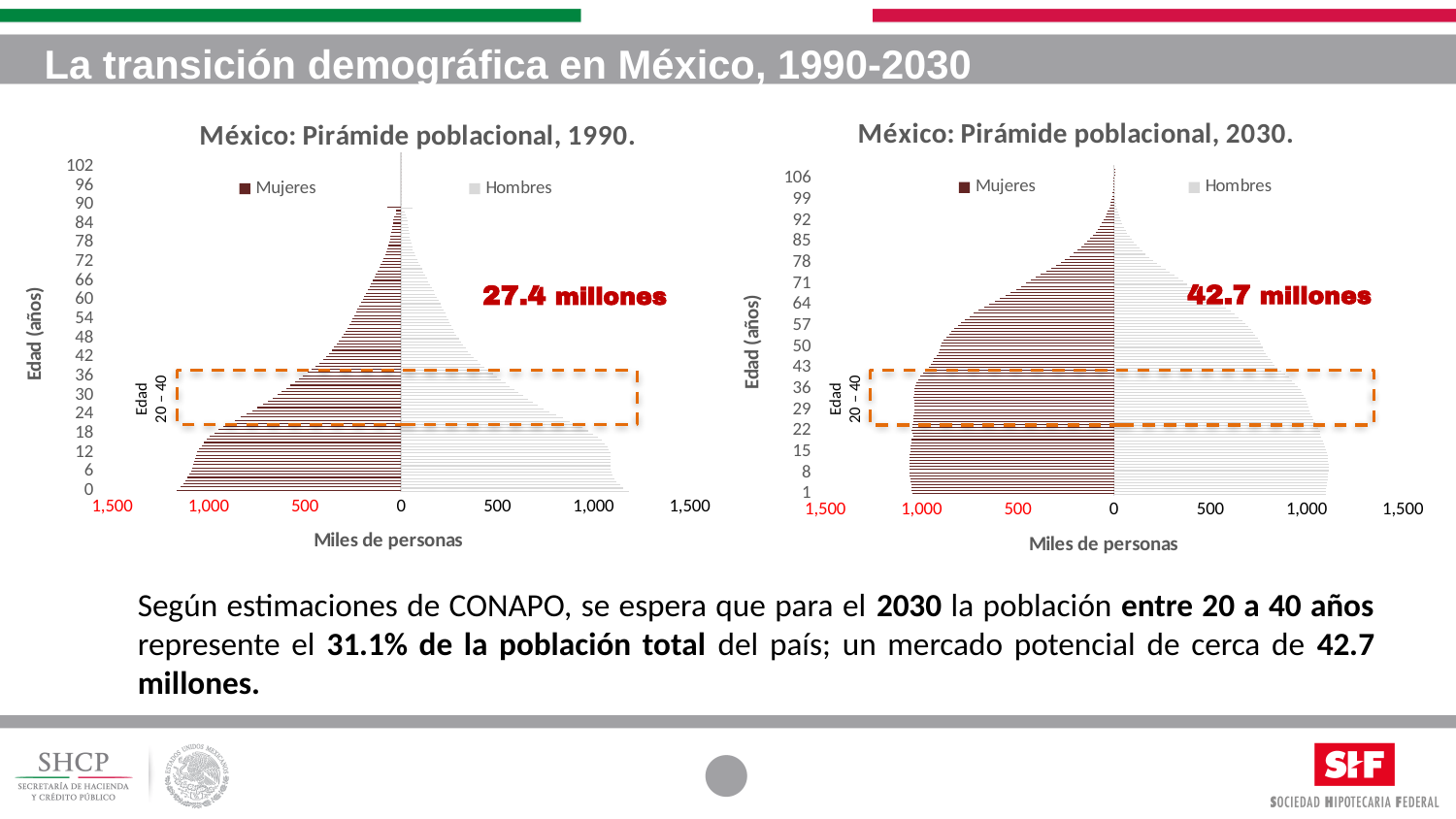

# La transición demográfica en México, 1990-2030

### Chart: México: Pirámide poblacional, 2030.

| Category | Hombres | Mujeres |
|---|---|---|

### Chart: México: Pirámide poblacional, 1990.

| Category | Hombres | Mujeres |
|---|---|---|
| 0 | 1183.205 | -1167.057 |
| 1 | 1156.333 | -1146.466 |
| 2 | 1136.216 | -1131.39 |
| 3 | 1120.768 | -1119.138 |
| 4 | 1109.014 | -1108.838 |
| 5 | 1100.313 | -1099.783 |
| 6 | 1093.527 | -1090.861 |
| 7 | 1089.446 | -1083.63 |
| 8 | 1088.081 | -1078.439 |
| 9 | 1088.447 | -1074.615 |
| 10 | 1089.182 | -1070.916 |
| 11 | 1088.69 | -1065.627 |
| 12 | 1085.854 | -1057.851 |
| 13 | 1080.264 | -1048.033 |
| 14 | 1071.822 | -1037.006 |
| 15 | 1059.95 | -1024.583 |
| 16 | 1043.9 | -1009.74 |
| 17 | 1023.638 | -991.935 |
| 18 | 999.531 | -971.239 |
| 19 | 971.906 | -947.774 |
| 20 | 941.405 | -921.892 |
| 21 | 908.869 | -894.105 |
| 22 | 874.912 | -864.862 |
| 23 | 840.349 | -834.747 |
| 24 | 806.18 | -804.44 |
| 25 | 773.113 | -774.545 |
| 26 | 741.558 | -745.64 |
| 27 | 711.82 | -718.064 |
| 28 | 684.136 | -691.975 |
| 29 | 658.45 | -667.341 |
| 30 | 634.241 | -643.771 |
| 31 | 610.947 | -620.75 |
| 32 | 588.215 | -597.988 |
| 33 | 565.7 | -575.345 |
| 34 | 543.231 | -552.75 |
| 35 | 520.894 | -530.259 |
| 36 | 498.759 | -508.01 |
| 37 | 476.855 | -486.117 |
| 38 | 455.304 | -464.686 |
| 39 | 434.341 | -444.087 |
| 40 | 414.406 | -424.665 |
| 41 | 396.003 | -406.602 |
| 42 | 379.14 | -389.933 |
| 43 | 363.609 | -374.488 |
| 44 | 349.193 | -360.059 |
| 45 | 335.71 | -346.537 |
| 46 | 323.143 | -333.835 |
| 47 | 311.312 | -321.715 |
| 48 | 299.987 | -309.984 |
| 49 | 289.172 | -298.67 |
| 50 | 279.053 | -287.969 |
| 51 | 269.667 | -277.955 |
| 52 | 260.833 | -268.452 |
| 53 | 252.345 | -259.343 |
| 54 | 244.263 | -250.656 |
| 55 | 236.621 | -242.361 |
| 56 | 229.119 | -234.259 |
| 57 | 221.348 | -226.01 |
| 58 | 213.134 | -217.504 |
| 59 | 204.487 | -208.778 |
| 60 | 195.521 | -199.834 |
| 61 | 186.425 | -190.785 |
| 62 | 177.381 | -181.813 |
| 63 | 168.347 | -172.996 |
| 64 | 159.307 | -164.289 |
| 65 | 150.424 | -155.777 |
| 66 | 141.828 | -147.517 |
| 67 | 133.549 | -139.455 |
| 68 | 125.207 | -131.336 |
| 69 | 116.582 | -122.886 |
| 70 | 107.826 | -114.187 |
| 71 | 99.169 | -105.586 |
| 72 | 90.719 | -97.308 |
| 73 | 82.571 | -89.386 |
| 74 | 75.002 | -81.997 |
| 75 | 68.209 | -75.407 |
| 76 | 62.33 | -69.737 |
| 77 | 57.396 | -65.021 |
| 78 | 53.372 | -61.214 |
| 79 | 50.031 | -58.083 |
| 80 | 46.918 | -55.057 |
| 81 | 43.805 | -51.859 |
| 82 | 40.701 | -48.613 |
| 83 | 37.752 | -45.496 |
| 84 | 35.245 | -42.777 |
| 85 | 32.39 | -39.449 |
| 86 | 28.045 | -34.093 |
| 87 | 22.402 | -27.086 |
| 88 | 20.998 | -24.515 |
| 89 | 62.185 | -71.67 |
| 90 | 0.0 | 0.0 |
| 91 | 0.0 | 0.0 |
| 92 | 0.0 | 0.0 |
| 93 | 0.0 | 0.0 |
| 94 | 0.0 | 0.0 |
| 95 | 0.0 | 0.0 |
| 96 | 0.0 | 0.0 |
| 97 | 0.0 | 0.0 |
| 98 | 0.0 | 0.0 |
| 99 | 0.0 | 0.0 |
| 100 | 0.0 | 0.0 |
| 101 | 0.0 | 0.0 |
| 102 | 0.0 | 0.0 |
| 103 | 0.0 | 0.0 |
| 104 | 0.0 | 0.0 |
| 105 | 0.0 | 0.0 |
| 106 | 0.0 | 0.0 |
42.7 millones

27.4 millones

Edad
20 – 40
Edad
20 – 40
Según estimaciones de CONAPO, se espera que para el 2030 la población entre 20 a 40 años represente el 31.1% de la población total del país; un mercado potencial de cerca de 42.7 millones.